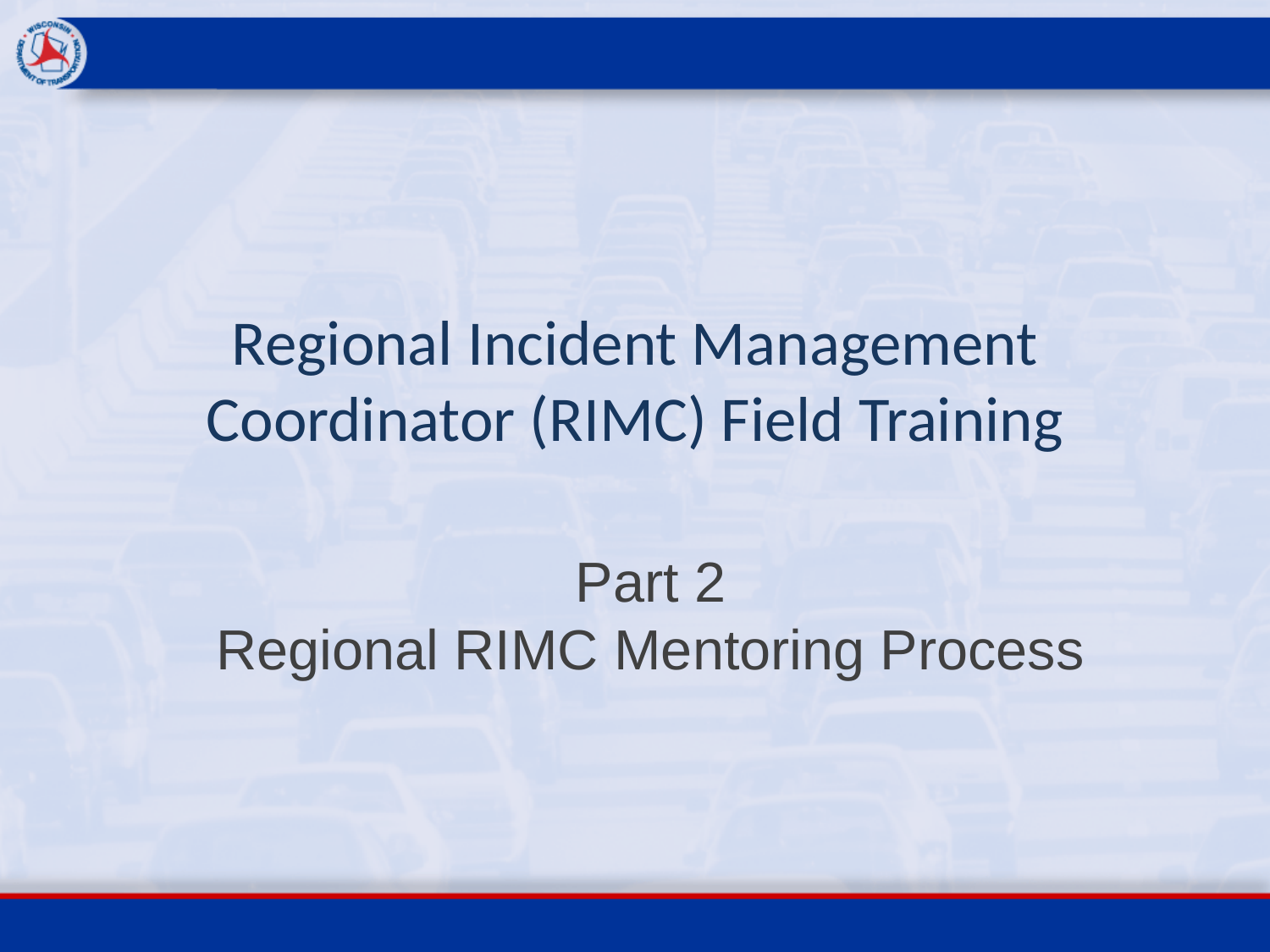

# Regional Incident Management Coordinator (RIMC) Field Training
Part 2
Regional RIMC Mentoring Process